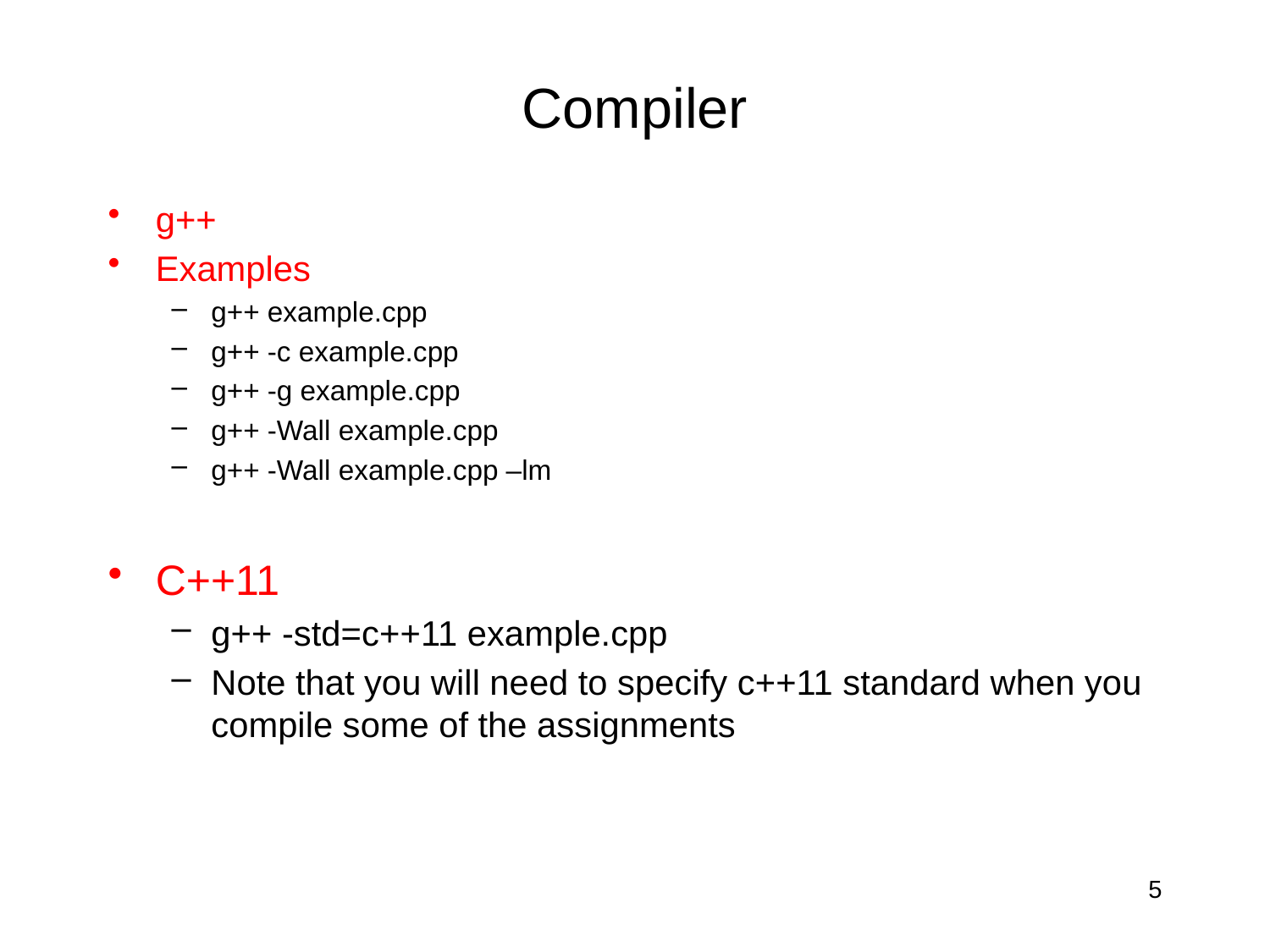

# Compiler
g++
Examples
g++ example.cpp
g++ -c example.cpp
g++ -g example.cpp
g++ -Wall example.cpp
g++ -Wall example.cpp –lm

C++11
g++ -std=c++11 example.cpp
Note that you will need to specify c++11 standard when you compile some of the assignments

5